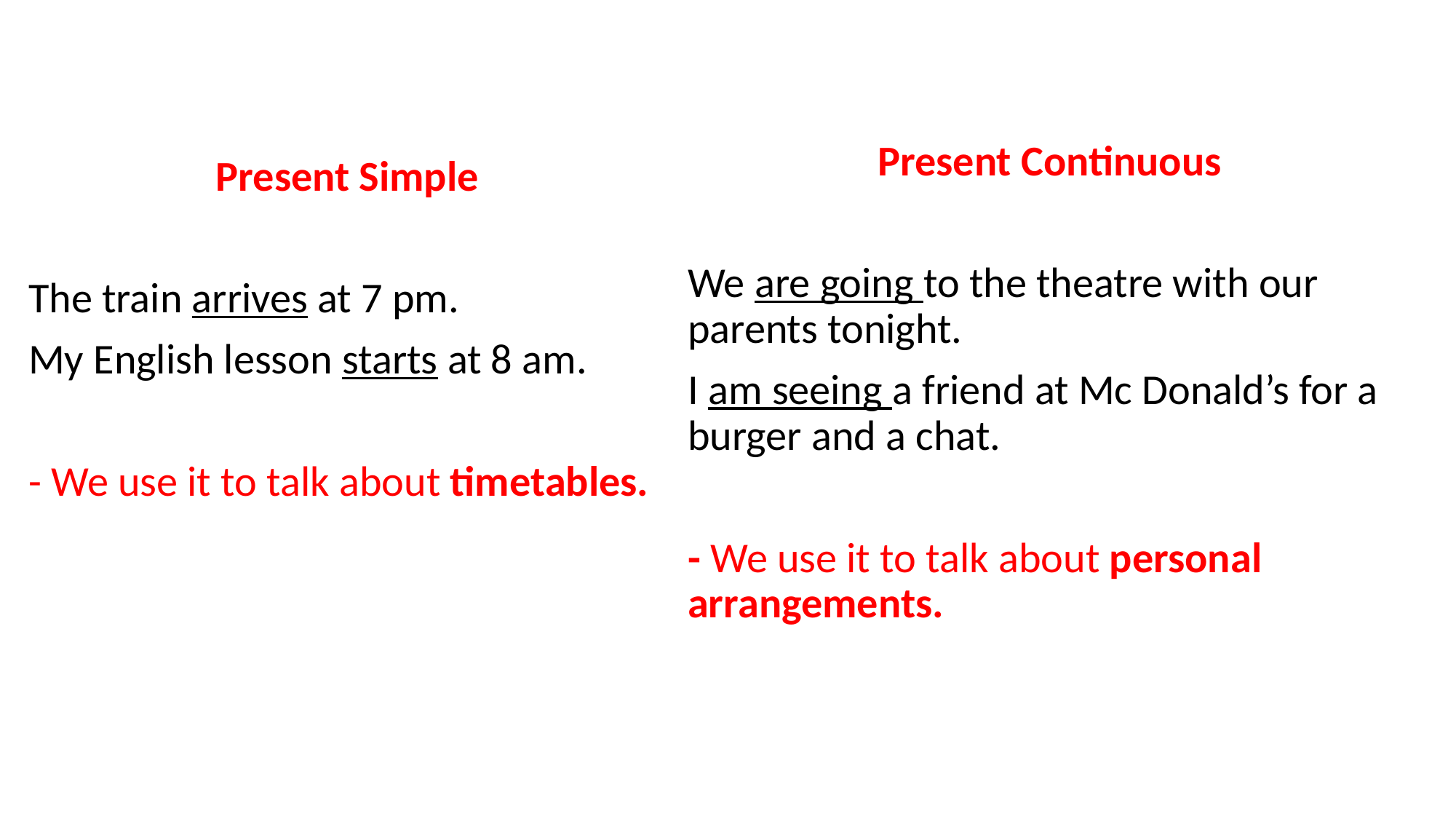

Present Continuous

We are going to the theatre with our parents tonight.
I am seeing a friend at Mc Donald’s for a burger and a chat.

- We use it to talk about personal arrangements.

Present Simple

The train arrives at 7 pm.
My English lesson starts at 8 am.

- We use it to talk about timetables.